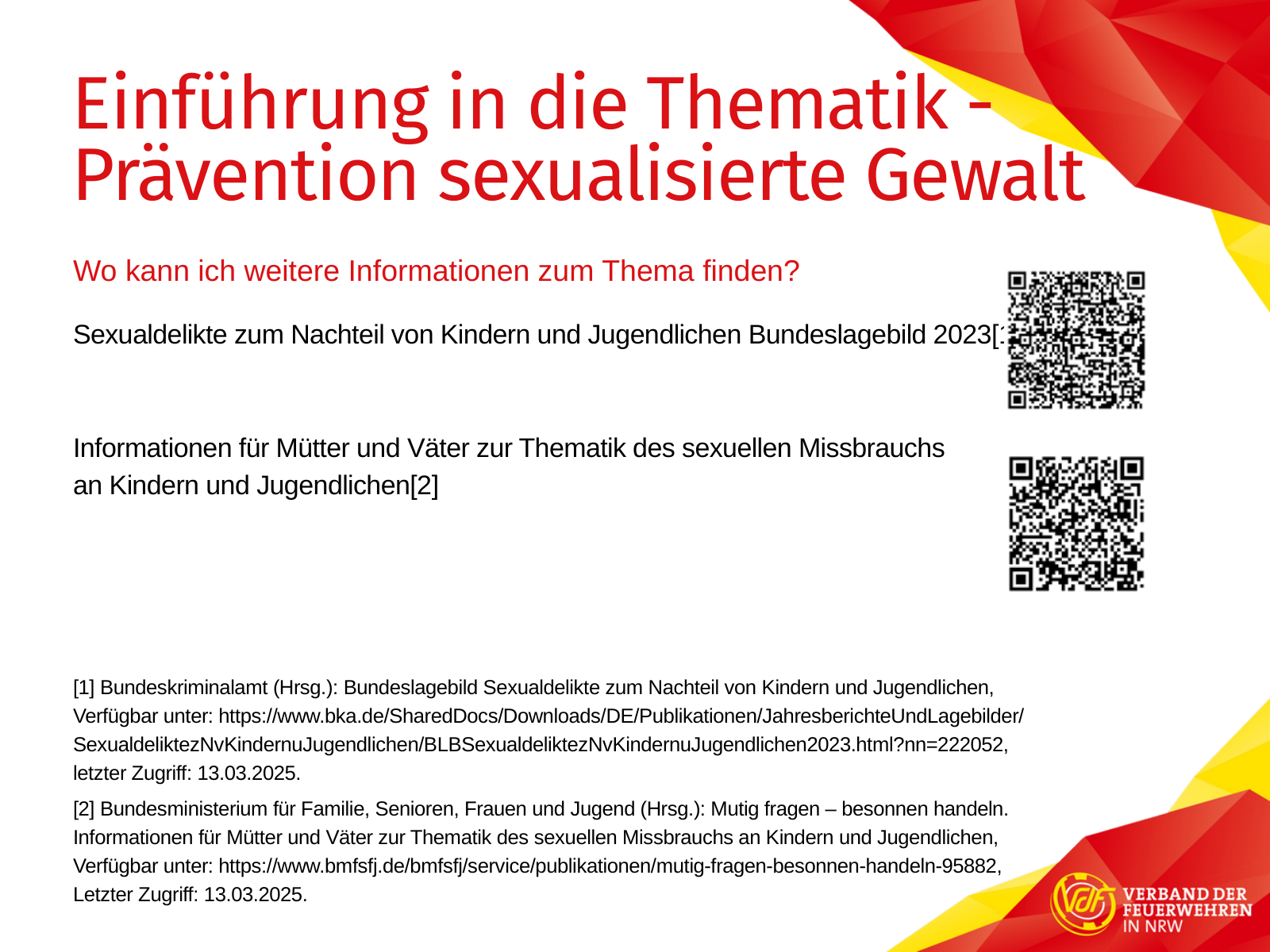

Einführung in die Thematik - Prävention sexualisierte Gewalt

Wo kann ich weitere Informationen zum Thema finden?

Sexualdelikte zum Nachteil von Kindern und Jugendlichen Bundeslagebild 2023[1]

Informationen für Mütter und Väter zur Thematik des sexuellen Missbrauchs
an Kindern und Jugendlichen[2]

[1] Bundeskriminalamt (Hrsg.): Bundeslagebild Sexualdelikte zum Nachteil von Kindern und Jugendlichen, Verfügbar unter: https://www.bka.de/SharedDocs/Downloads/DE/Publikationen/JahresberichteUndLagebilder/SexualdeliktezNvKindernuJugendlichen/BLBSexualdeliktezNvKindernuJugendlichen2023.html?nn=222052, letzter Zugriff: 13.03.2025.

[2] Bundesministerium für Familie, Senioren, Frauen und Jugend (Hrsg.): Mutig fragen – besonnen handeln. Informationen für Mütter und Väter zur Thematik des sexuellen Missbrauchs an Kindern und Jugendlichen, Verfügbar unter: https://www.bmfsfj.de/bmfsfj/service/publikationen/mutig-fragen-besonnen-handeln-95882, Letzter Zugriff: 13.03.2025.